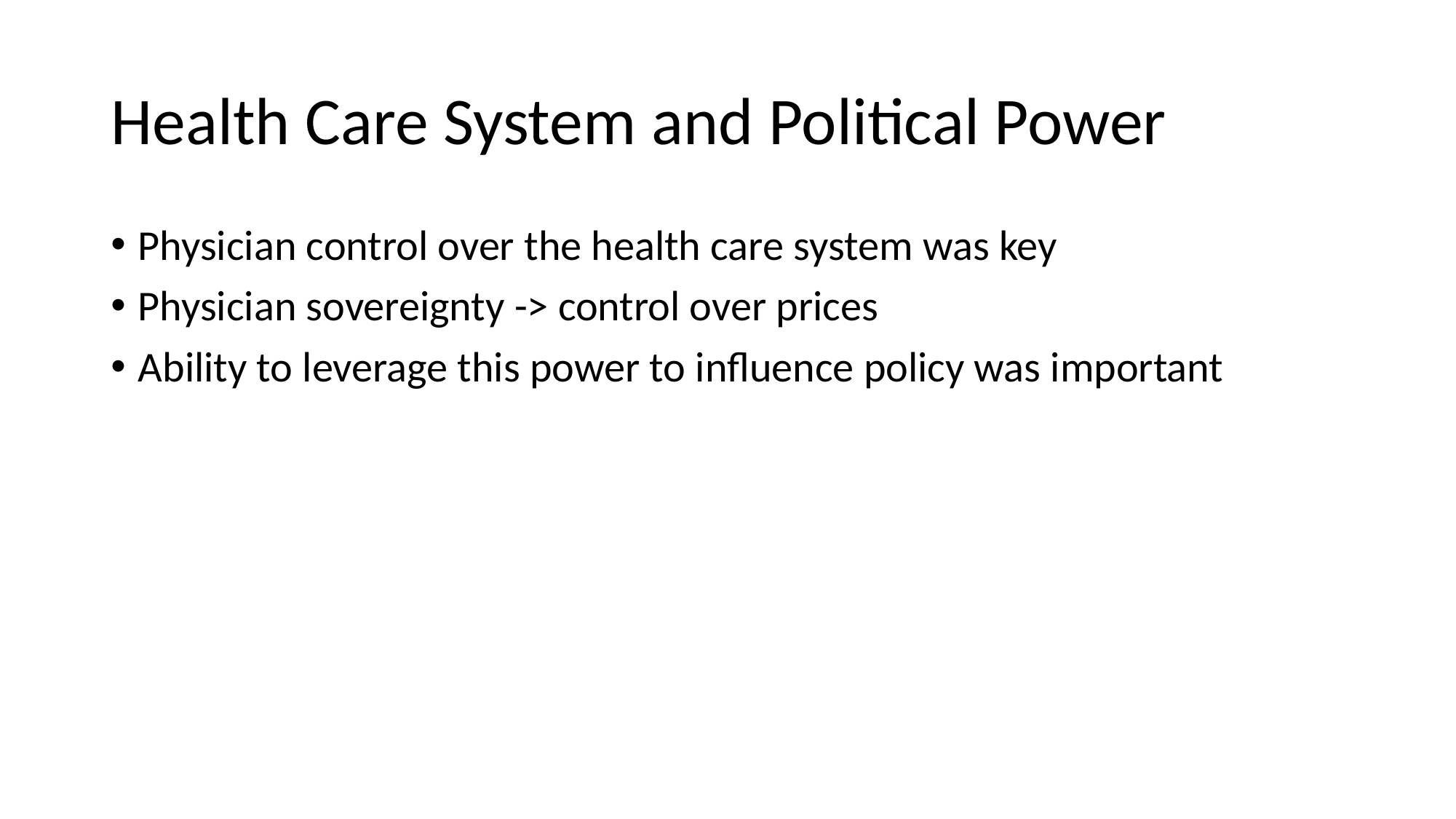

# Health Care System and Political Power
Physician control over the health care system was key
Physician sovereignty -> control over prices
Ability to leverage this power to influence policy was important